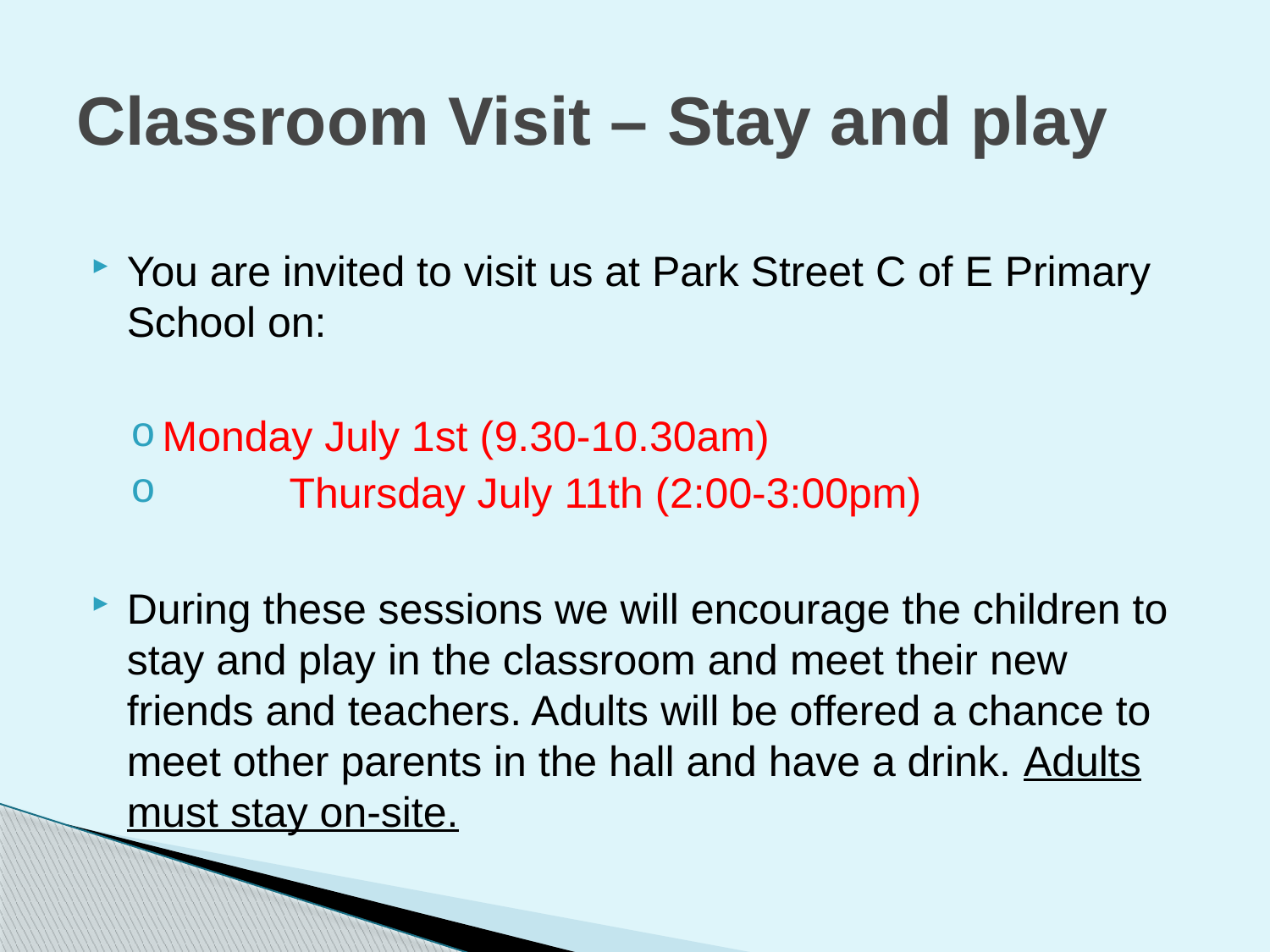

# Classroom Visit – Stay and play

You are invited to visit us at Park Street C of E Primary School on:

Monday July 1st (9.30-10.30am)
	Thursday July 11th (2:00-3:00pm)

During these sessions we will encourage the children to stay and play in the classroom and meet their new friends and teachers. Adults will be offered a chance to meet other parents in the hall and have a drink. Adults must stay on-site.